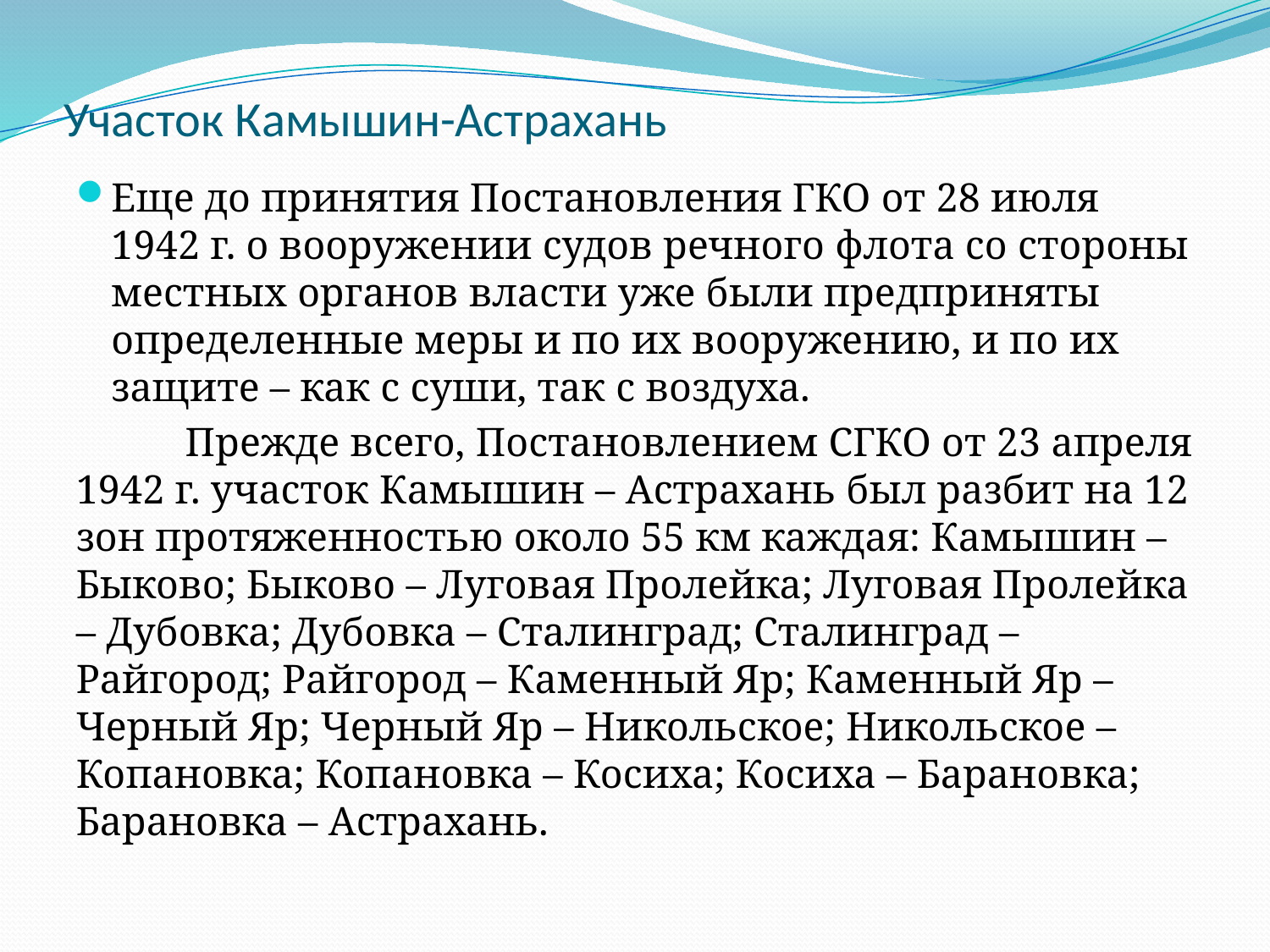

# Участок Камышин-Астрахань
Еще до принятия Постановления ГКО от 28 июля 1942 г. о вооружении судов речного флота со стороны местных органов власти уже были предприняты определенные меры и по их вооружению, и по их защите – как с суши, так с воздуха.
	Прежде всего, Постановлением СГКО от 23 апреля 1942 г. участок Камышин – Астрахань был разбит на 12 зон протяженностью около 55 км каждая: Камышин – Быково; Быково – Луговая Пролейка; Луговая Пролейка – Дубовка; Дубовка – Сталинград; Сталинград – Райгород; Райгород – Каменный Яр; Каменный Яр – Черный Яр; Черный Яр – Никольское; Никольское – Копановка; Копановка – Косиха; Косиха – Барановка; Барановка – Астрахань.